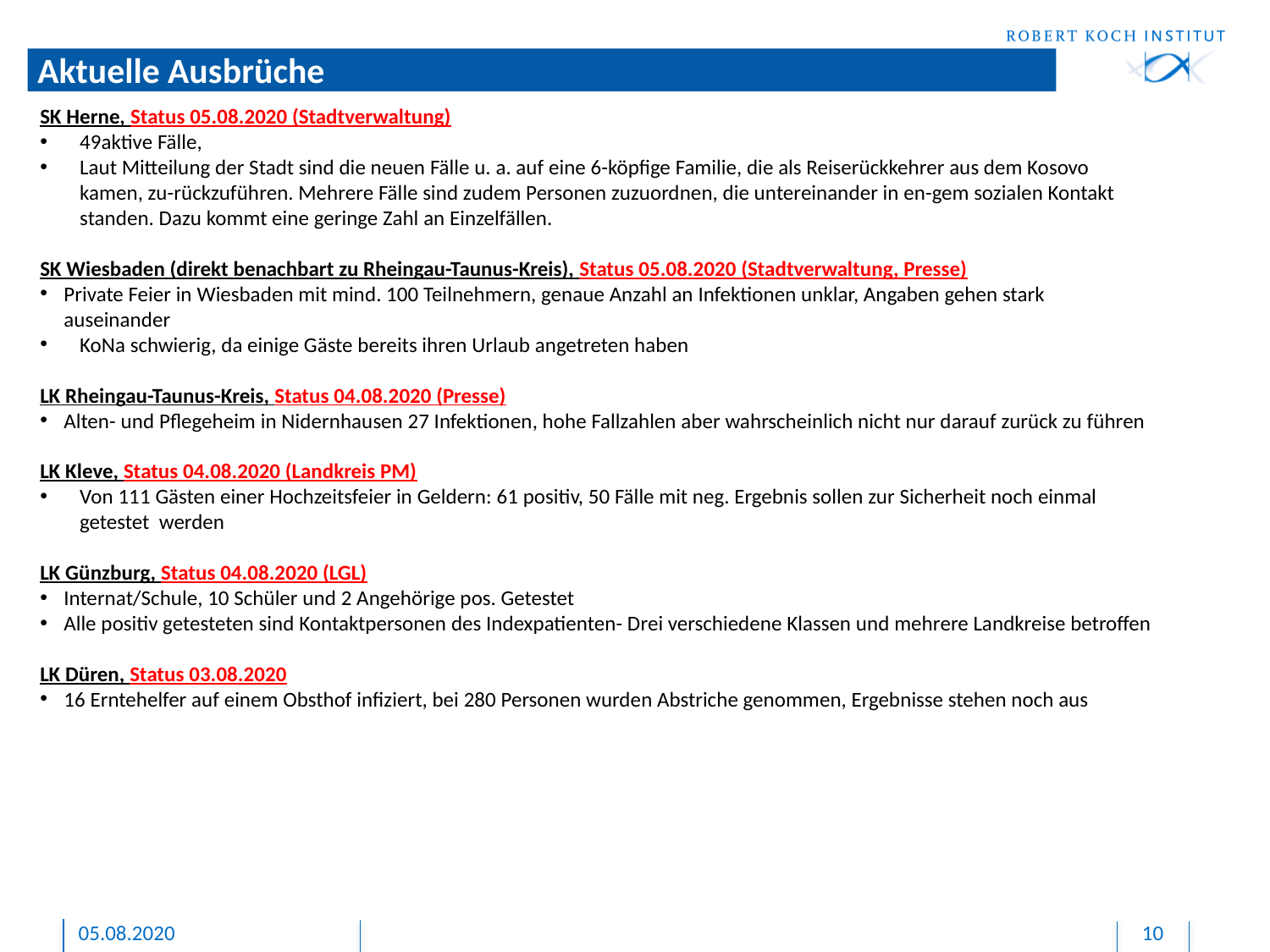

# Aktuelle Ausbrüche
SK Herne, Status 05.08.2020 (Stadtverwaltung)
49aktive Fälle,
Laut Mitteilung der Stadt sind die neuen Fälle u. a. auf eine 6-köpfige Familie, die als Reiserückkehrer aus dem Kosovo kamen, zu-rückzuführen. Mehrere Fälle sind zudem Personen zuzuordnen, die untereinander in en-gem sozialen Kontakt standen. Dazu kommt eine geringe Zahl an Einzelfällen.

SK Wiesbaden (direkt benachbart zu Rheingau-Taunus-Kreis), Status 05.08.2020 (Stadtverwaltung, Presse)
Private Feier in Wiesbaden mit mind. 100 Teilnehmern, genaue Anzahl an Infektionen unklar, Angaben gehen stark auseinander
KoNa schwierig, da einige Gäste bereits ihren Urlaub angetreten haben

LK Rheingau-Taunus-Kreis, Status 04.08.2020 (Presse)
Alten- und Pflegeheim in Nidernhausen 27 Infektionen, hohe Fallzahlen aber wahrscheinlich nicht nur darauf zurück zu führen

LK Kleve, Status 04.08.2020 (Landkreis PM)
Von 111 Gästen einer Hochzeitsfeier in Geldern: 61 positiv, 50 Fälle mit neg. Ergebnis sollen zur Sicherheit noch einmal getestet  werden

LK Günzburg, Status 04.08.2020 (LGL)
Internat/Schule, 10 Schüler und 2 Angehörige pos. Getestet
Alle positiv getesteten sind Kontaktpersonen des Indexpatienten- Drei verschiedene Klassen und mehrere Landkreise betroffen

LK Düren, Status 03.08.2020
16 Erntehelfer auf einem Obsthof infiziert, bei 280 Personen wurden Abstriche genommen, Ergebnisse stehen noch aus

05.08.2020

10